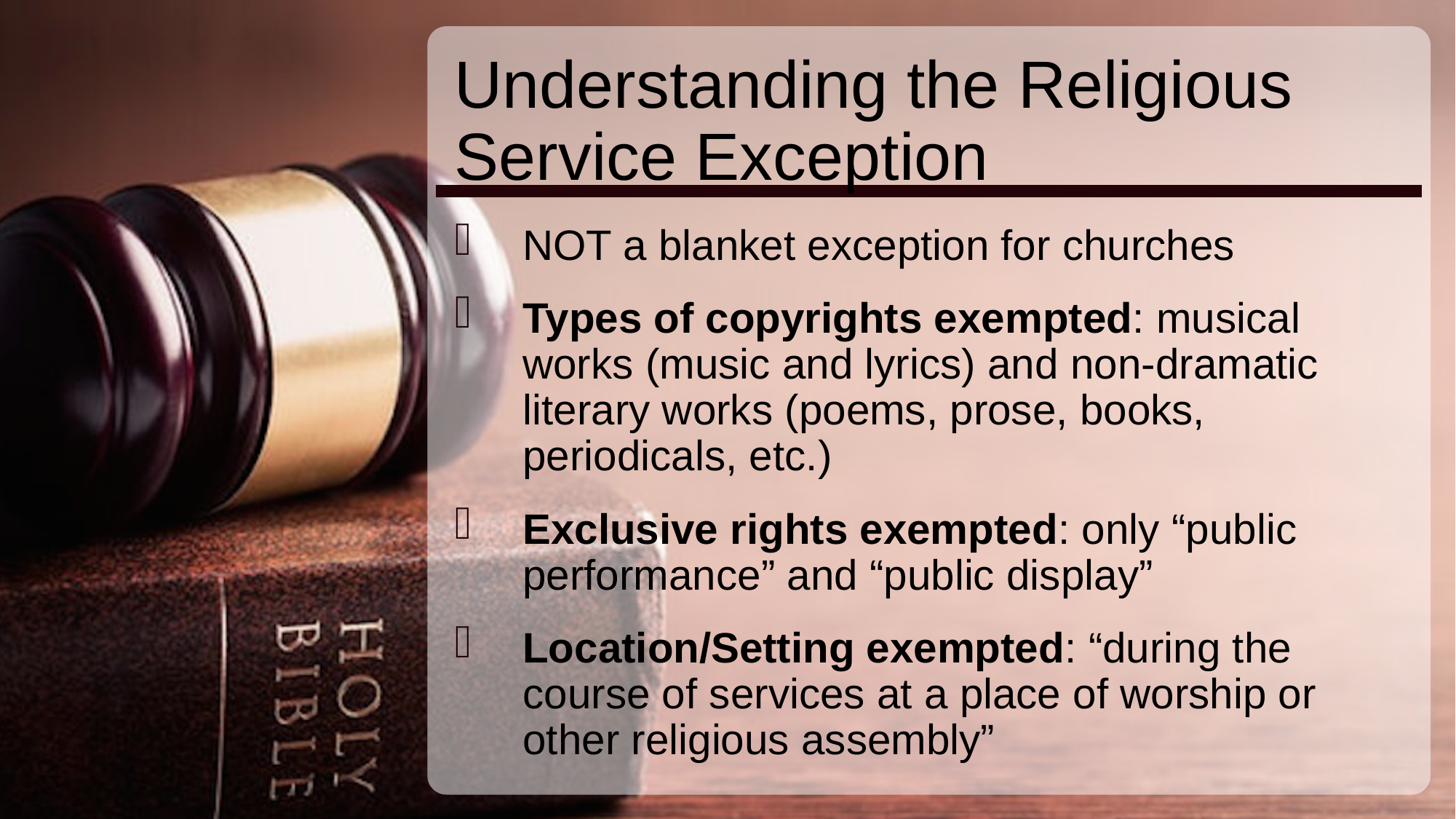

# Understanding the Religious Service Exception
NOT a blanket exception for churches
Types of copyrights exempted: musical works (music and lyrics) and non-dramatic literary works (poems, prose, books, periodicals, etc.)
Exclusive rights exempted: only “public performance” and “public display”
Location/Setting exempted: “during the course of services at a place of worship or other religious assembly”